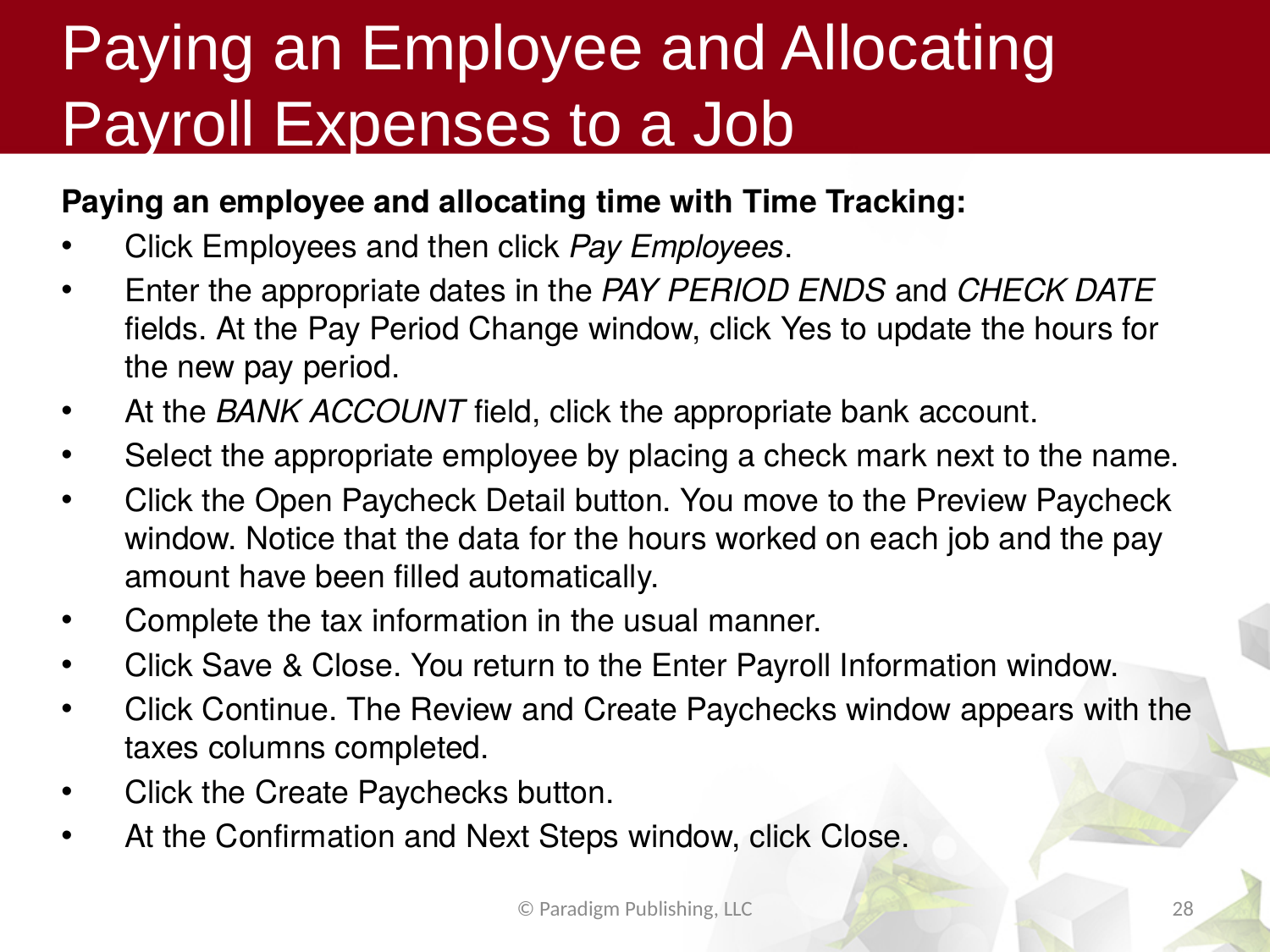

# Paying an Employee and Allocating Payroll Expenses to a Job
Paying an employee and allocating time with Time Tracking:
Click Employees and then click Pay Employees.
Enter the appropriate dates in the PAY PERIOD ENDS and CHECK DATE fields. At the Pay Period Change window, click Yes to update the hours for the new pay period.
At the BANK ACCOUNT field, click the appropriate bank account.
Select the appropriate employee by placing a check mark next to the name.
Click the Open Paycheck Detail button. You move to the Preview Paycheck window. Notice that the data for the hours worked on each job and the pay amount have been filled automatically.
Complete the tax information in the usual manner.
Click Save & Close. You return to the Enter Payroll Information window.
Click Continue. The Review and Create Paychecks window appears with the taxes columns completed.
Click the Create Paychecks button.
At the Confirmation and Next Steps window, click Close.
© Paradigm Publishing, LLC
28